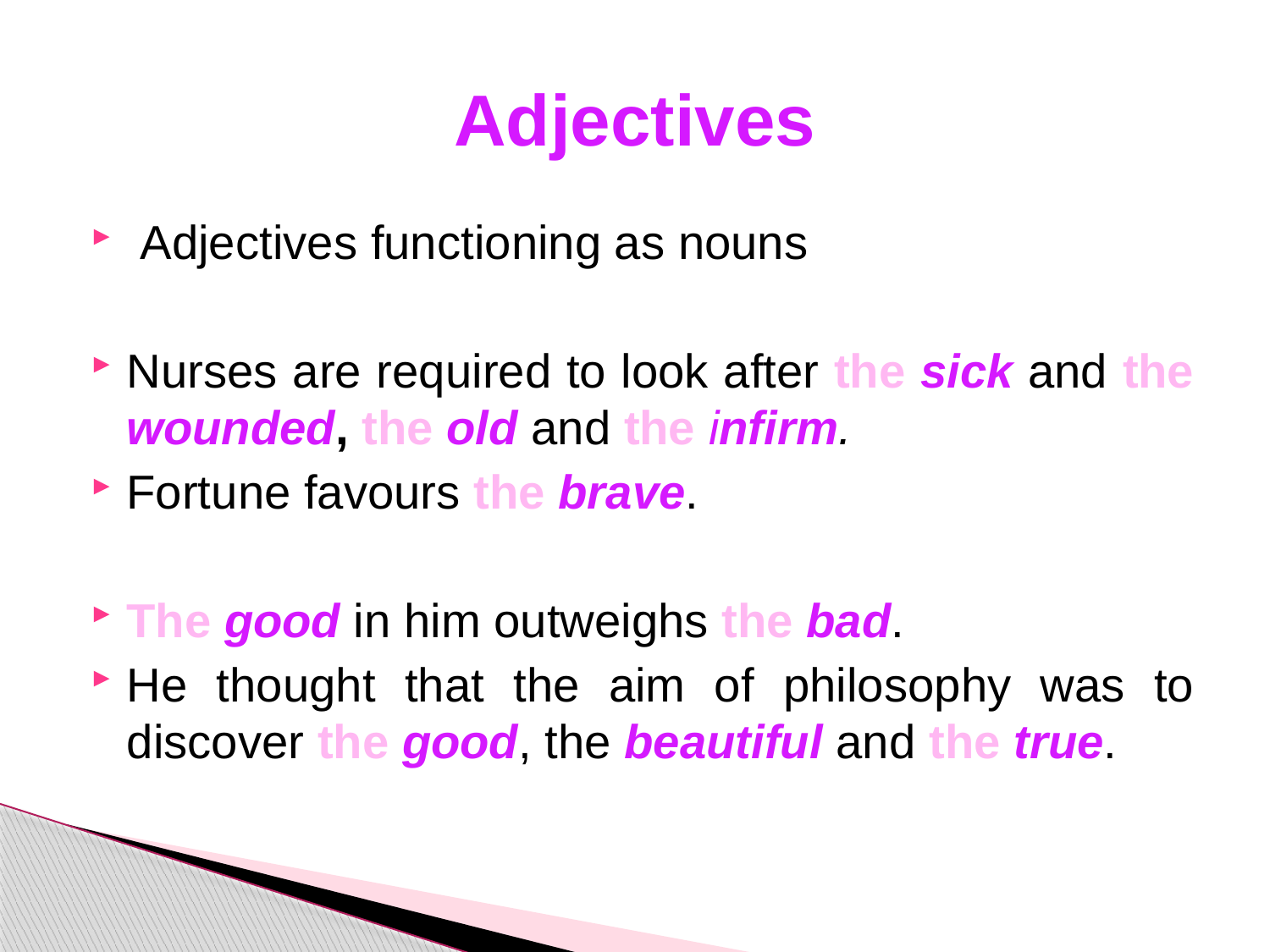

# Adjectives
 Adjectives functioning as nouns

Nurses are required to look after the sick and the wounded, the old and the infirm.
Fortune favours the brave.

The good in him outweighs the bad.
He thought that the aim of philosophy was to discover the good, the beautiful and the true.